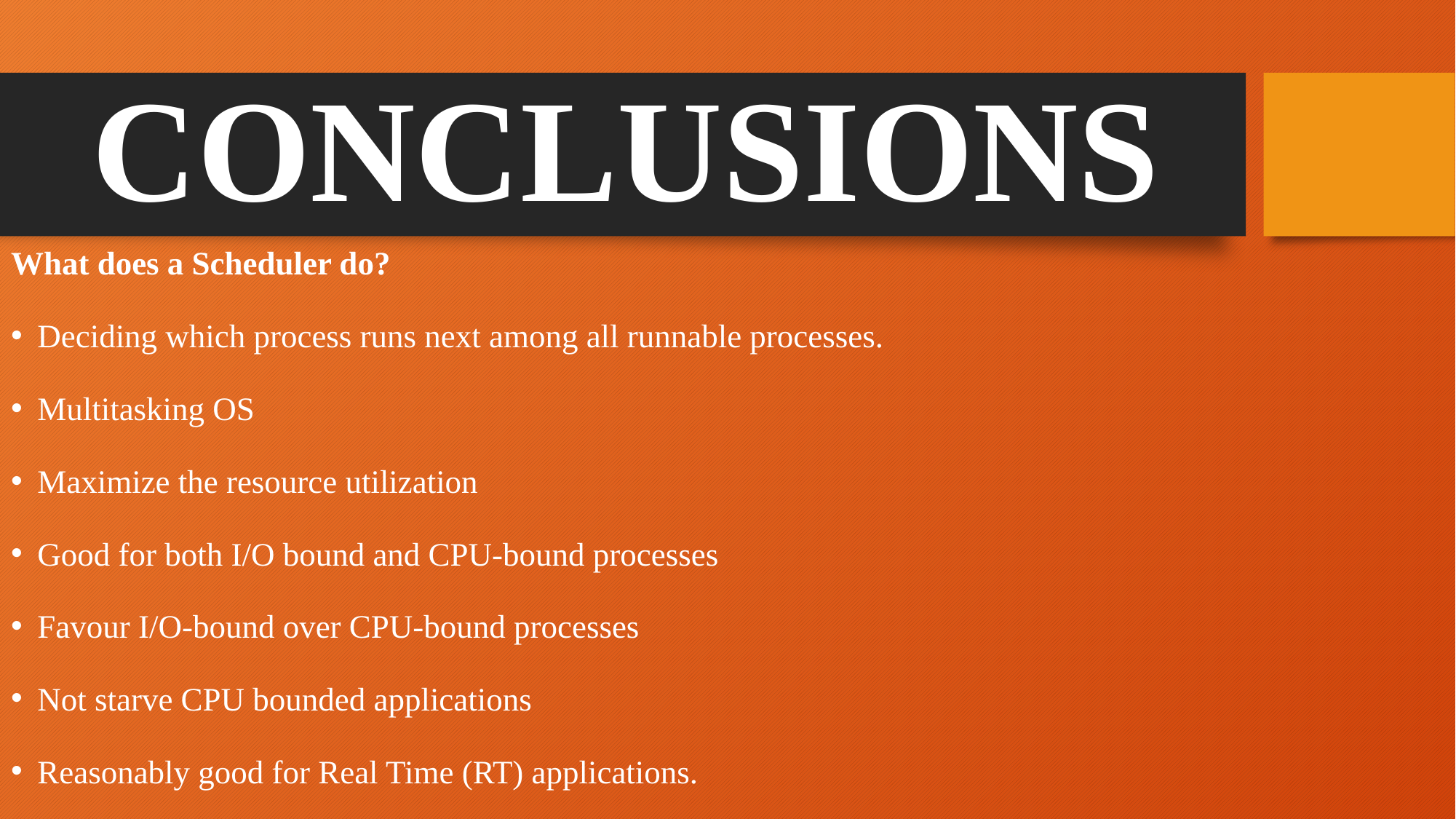

# CONCLUSIONS
What does a Scheduler do?
Deciding which process runs next among all runnable processes.
Multitasking OS
Maximize the resource utilization
Good for both I/O bound and CPU-bound processes
Favour I/O-bound over CPU-bound processes
Not starve CPU bounded applications
Reasonably good for Real Time (RT) applications.